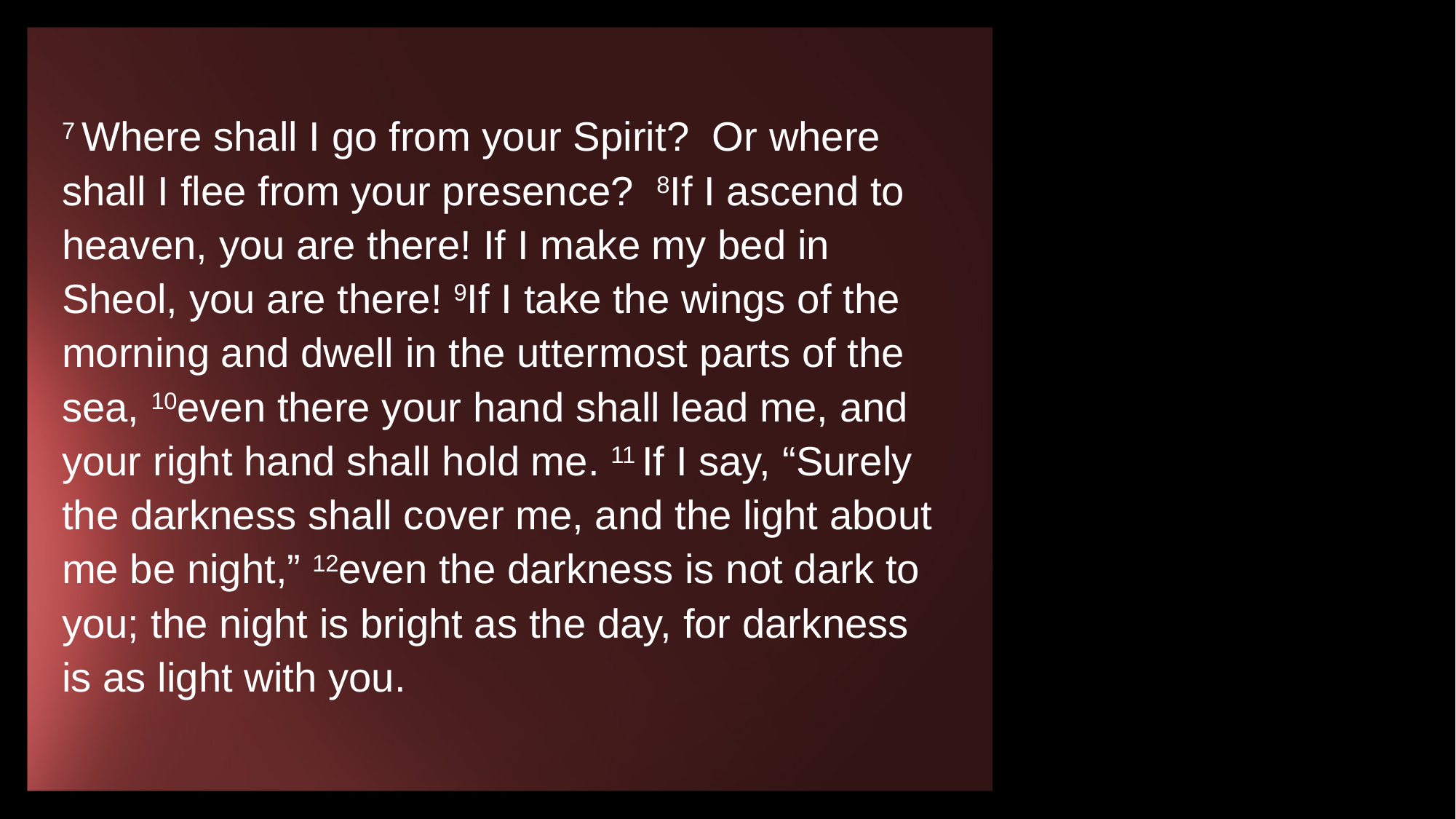

7 Where shall I go from your Spirit?  Or where shall I flee from your presence?  8If I ascend to heaven, you are there! If I make my bed in Sheol, you are there! 9If I take the wings of the morning and dwell in the uttermost parts of the sea, 10even there your hand shall lead me, and your right hand shall hold me. 11 If I say, “Surely the darkness shall cover me, and the light about me be night,” 12even the darkness is not dark to you; the night is bright as the day, for darkness is as light with you.